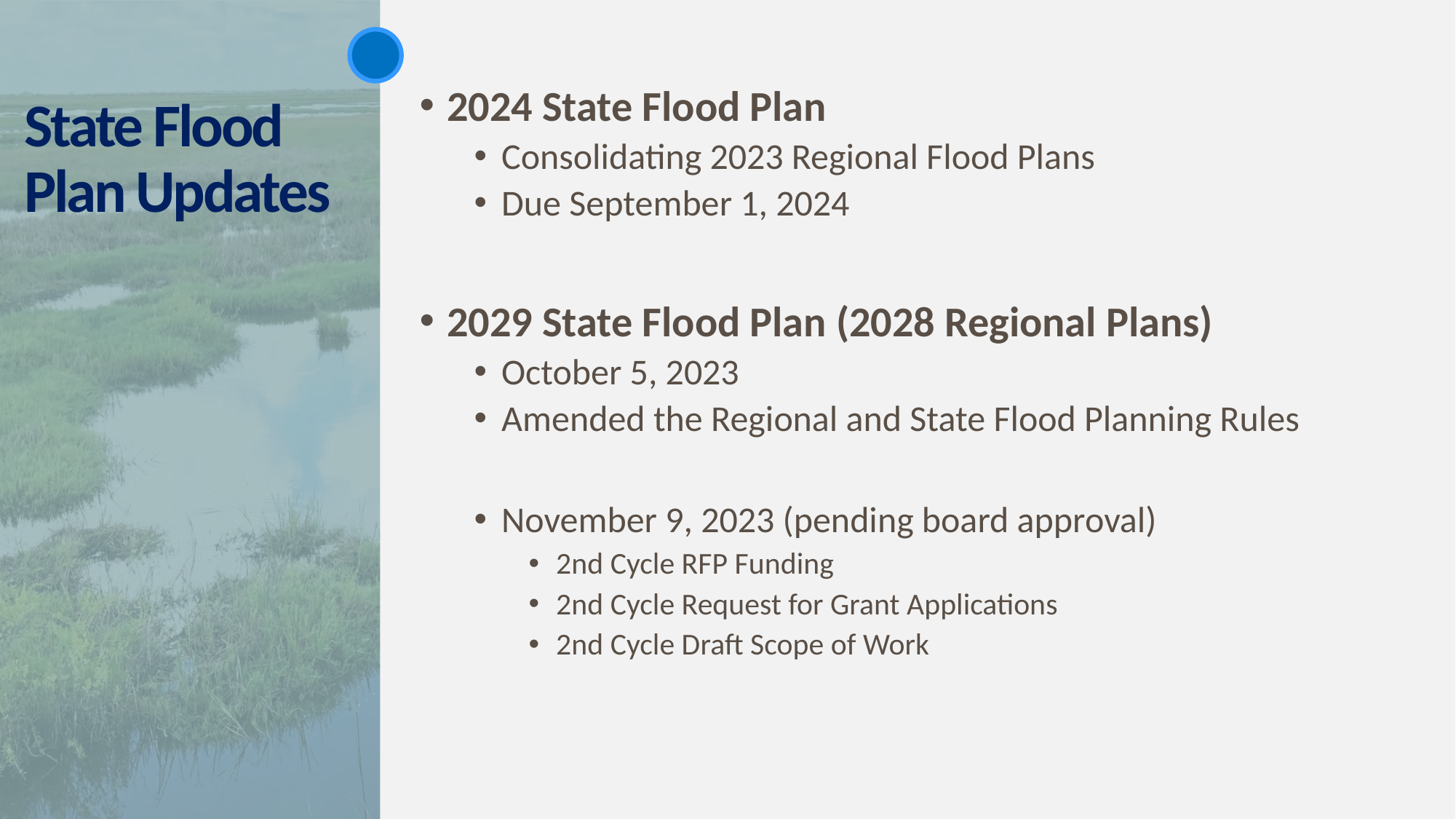

2024 State Flood Plan
Consolidating 2023 Regional Flood Plans
Due September 1, 2024

2029 State Flood Plan (2028 Regional Plans)
October 5, 2023
Amended the Regional and State Flood Planning Rules

November 9, 2023 (pending board approval)
2nd Cycle RFP Funding
2nd Cycle Request for Grant Applications
2nd Cycle Draft Scope of Work

# State Flood Plan Updates